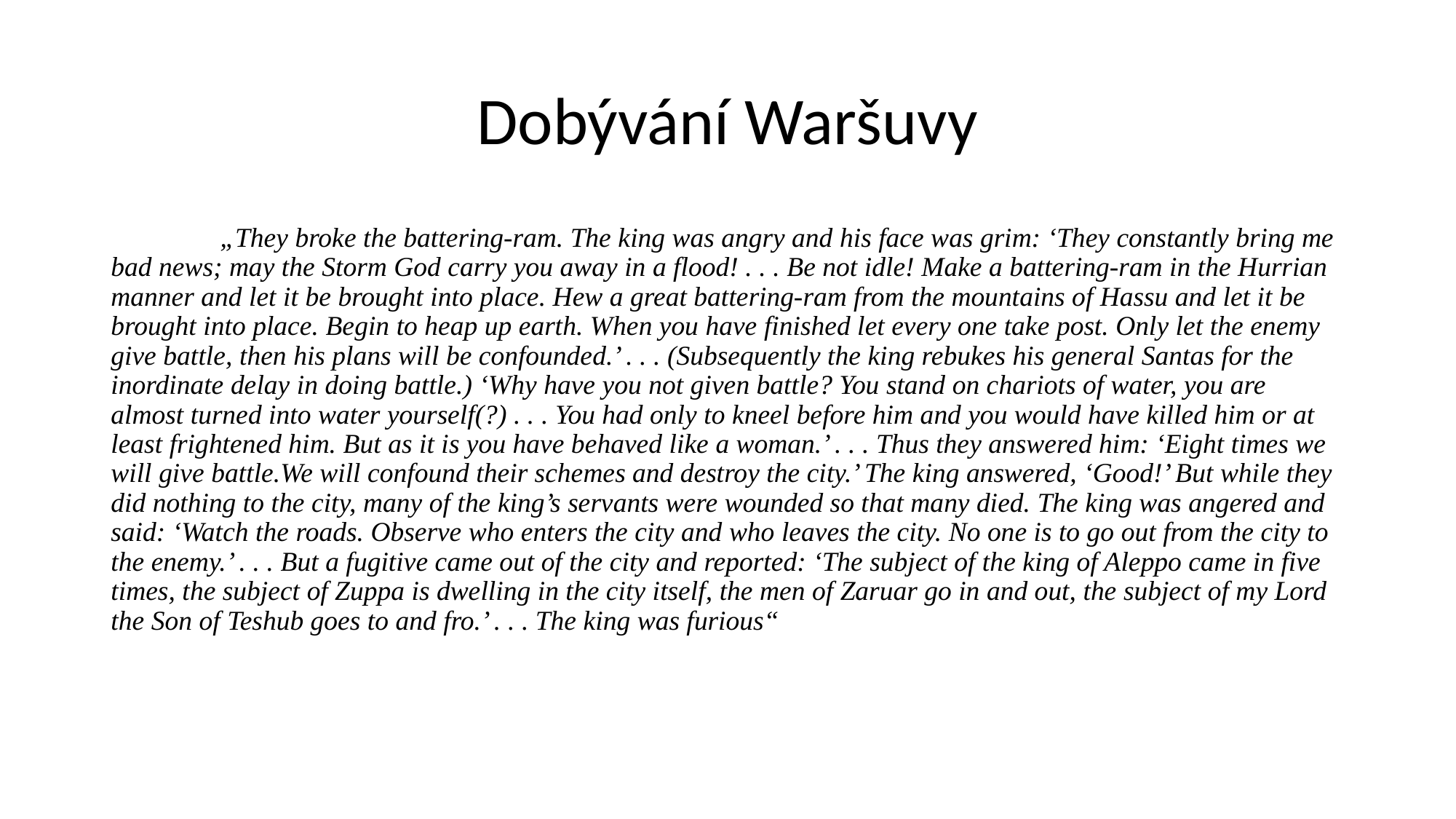

# Dobývání Waršuvy
	„They broke the battering-ram. The king was angry and his face was grim: ‘They constantly bring me bad news; may the Storm God carry you away in a flood! . . . Be not idle! Make a battering-ram in the Hurrian manner and let it be brought into place. Hew a great battering-ram from the mountains of Hassu and let it be brought into place. Begin to heap up earth. When you have finished let every one take post. Only let the enemy give battle, then his plans will be confounded.’ . . . (Subsequently the king rebukes his general Santas for the inordinate delay in doing battle.) ‘Why have you not given battle? You stand on chariots of water, you are almost turned into water yourself(?) . . . You had only to kneel before him and you would have killed him or at least frightened him. But as it is you have behaved like a woman.’ . . . Thus they answered him: ‘Eight times we will give battle.We will confound their schemes and destroy the city.’ The king answered, ‘Good!’ But while they did nothing to the city, many of the king’s servants were wounded so that many died. The king was angered and said: ‘Watch the roads. Observe who enters the city and who leaves the city. No one is to go out from the city to the enemy.’ . . . But a fugitive came out of the city and reported: ‘The subject of the king of Aleppo came in five times, the subject of Zuppa is dwelling in the city itself, the men of Zaruar go in and out, the subject of my Lord the Son of Teshub goes to and fro.’ . . . The king was furious“